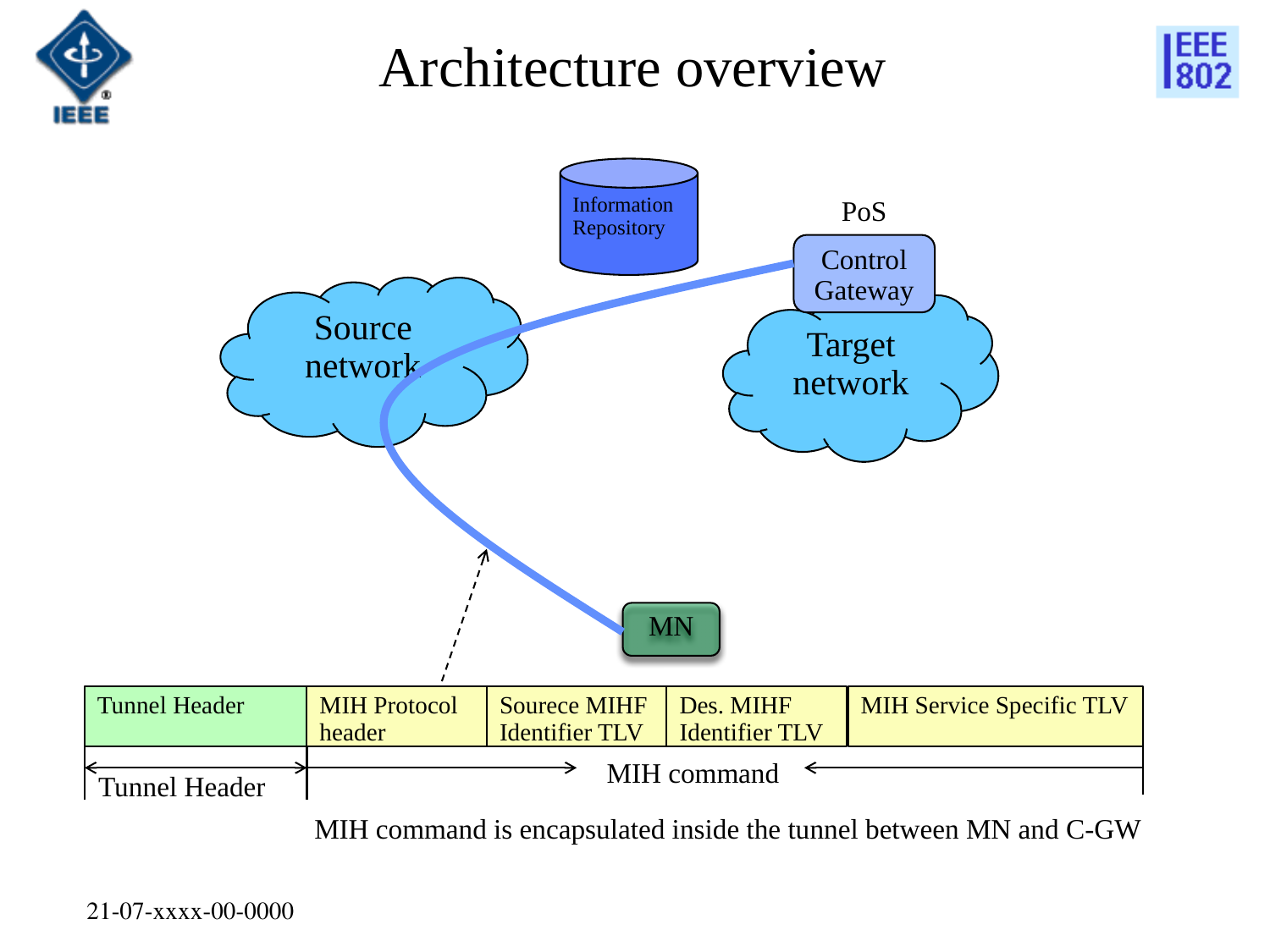

# Architecture overview
Information
Repository
PoS
Control Gateway

Source network
Target network
MN
Des. MIHF
Identifier TLV
Tunnel Header
MIH Protocol header
Sourece MIHF
Identifier TLV
MIH Service Specific TLV
MIH command
Tunnel Header
MIH command is encapsulated inside the tunnel between MN and C-GW
21-07-xxxx-00-0000